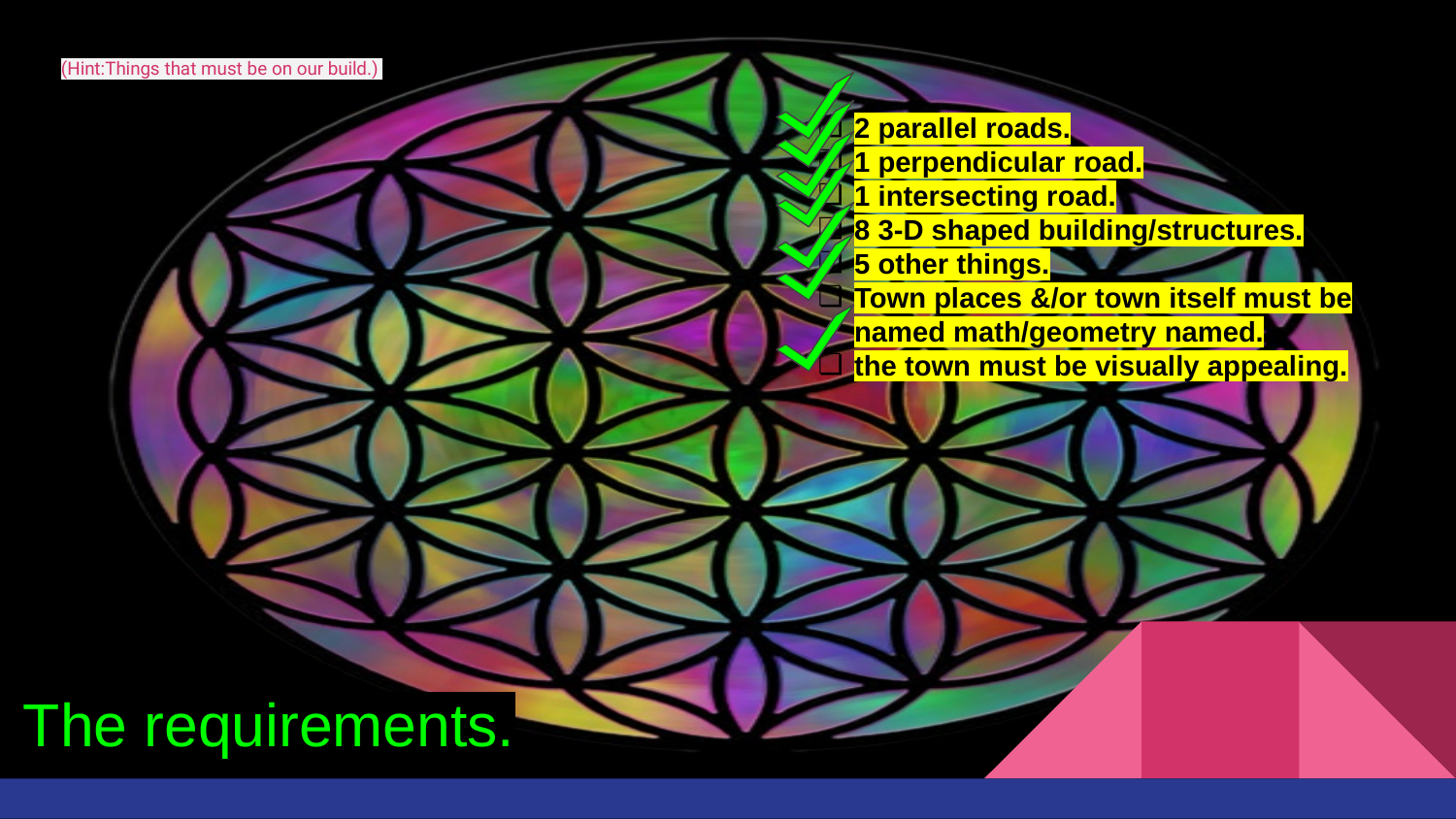

(Hint:Things that must be on our build.)

2 parallel roads.
1 perpendicular road.
1 intersecting road.
8 3-D shaped building/structures.
5 other things.
Town places &/or town itself must be named math/geometry named.
the town must be visually appealing.

# The requirements.